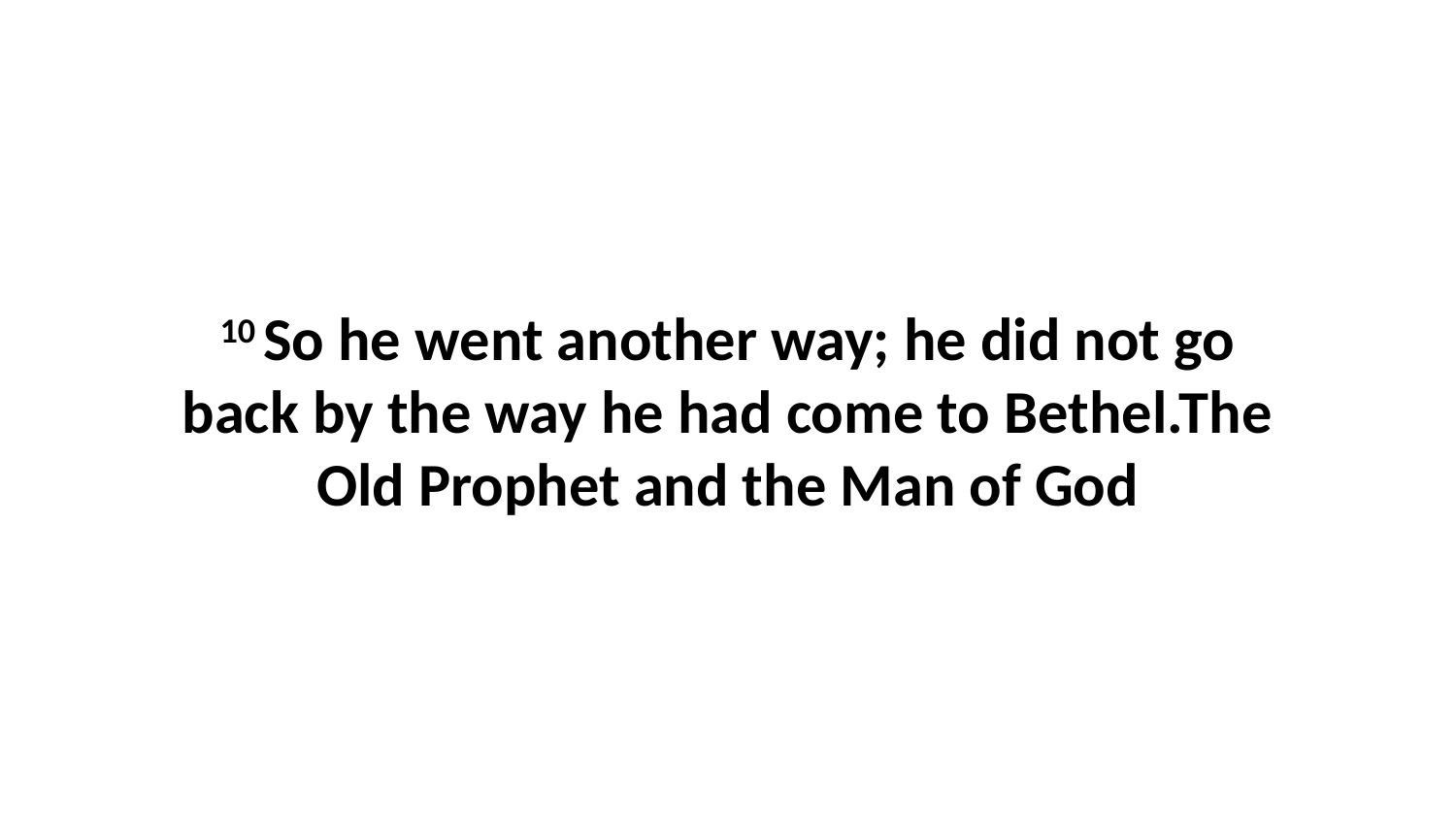

10 So he went another way; he did not go back by the way he had come to Bethel.The Old Prophet and the Man of God